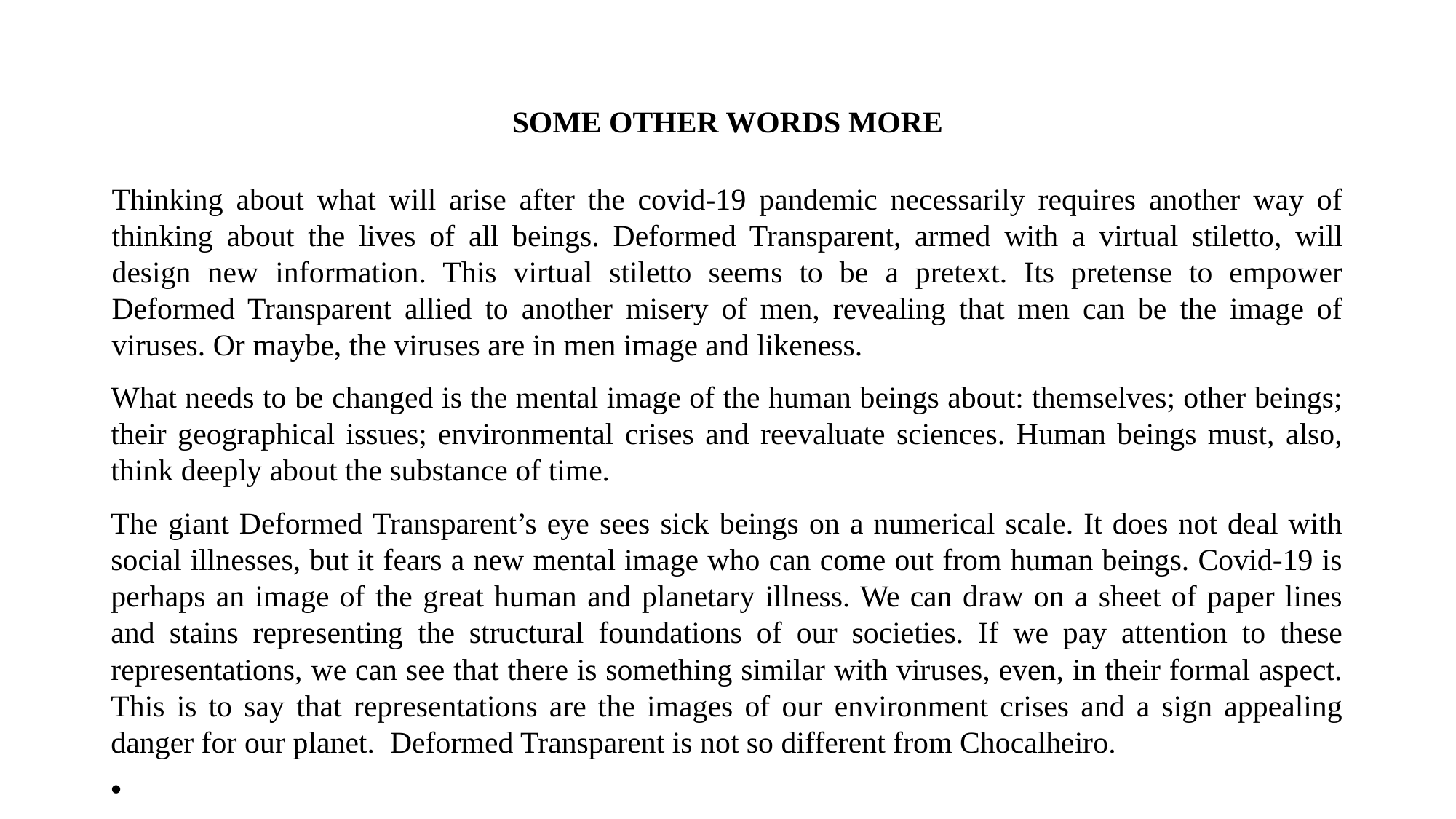

# SOME OTHER WORDS MORE
Thinking about what will arise after the covid-19 pandemic necessarily requires another way of thinking about the lives of all beings. Deformed Transparent, armed with a virtual stiletto, will design new information. This virtual stiletto seems to be a pretext. Its pretense to empower Deformed Transparent allied to another misery of men, revealing that men can be the image of viruses. Or maybe, the viruses are in men image and likeness.
What needs to be changed is the mental image of the human beings about: themselves; other beings; their geographical issues; environmental crises and reevaluate sciences. Human beings must, also, think deeply about the substance of time.
The giant Deformed Transparent’s eye sees sick beings on a numerical scale. It does not deal with social illnesses, but it fears a new mental image who can come out from human beings. Covid-19 is perhaps an image of the great human and planetary illness. We can draw on a sheet of paper lines and stains representing the structural foundations of our societies. If we pay attention to these representations, we can see that there is something similar with viruses, even, in their formal aspect. This is to say that representations are the images of our environment crises and a sign appealing danger for our planet.  Deformed Transparent is not so different from Chocalheiro.